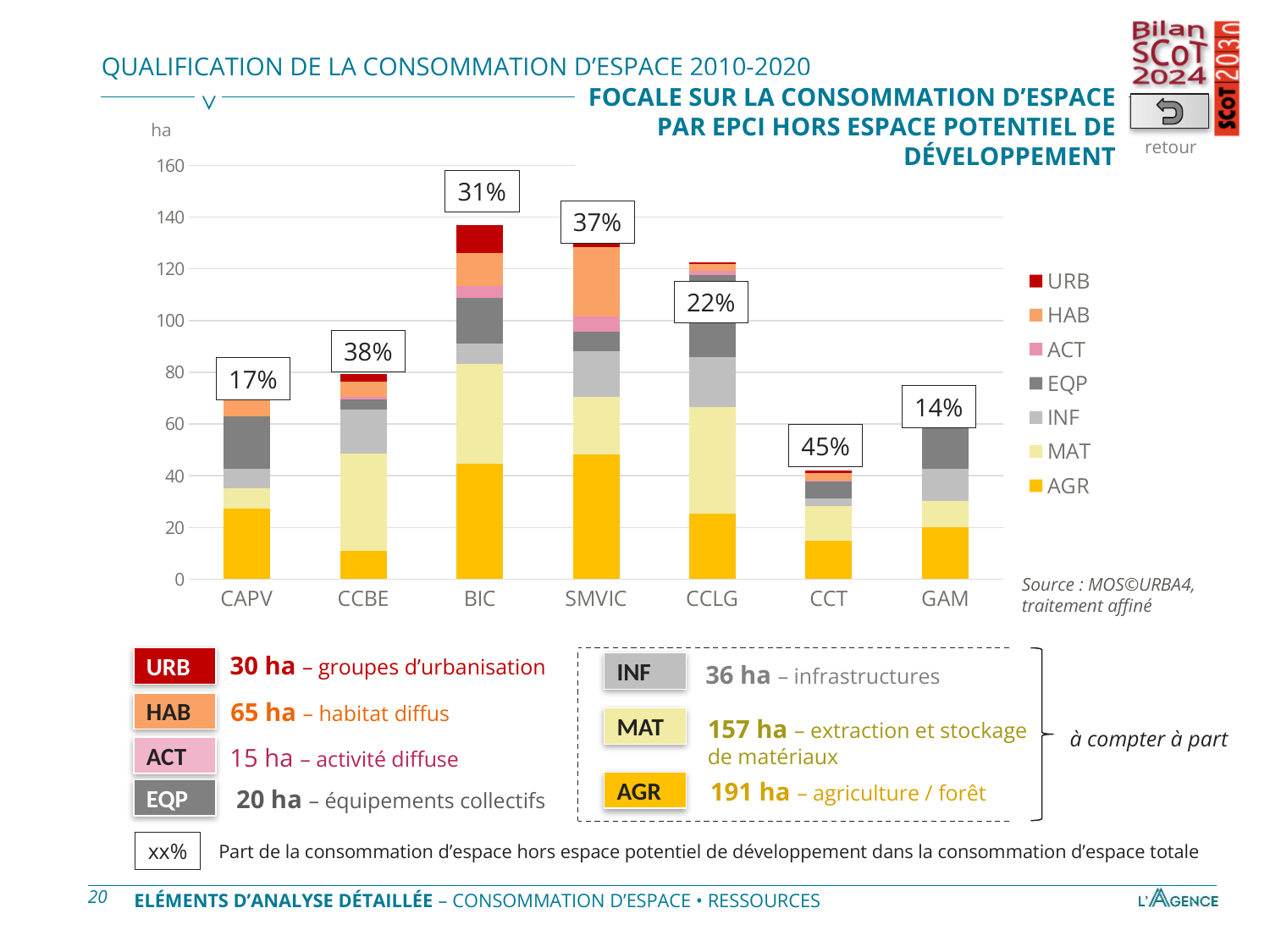

# Qualification de la consommation d’espace 2010-2020

Focale sur la consommation d’espace par epci hors espace potentiel de développement
ha
retour

### Chart

| Category | AGR | MAT | INF | EQP | ACT | HAB | URB |
|---|---|---|---|---|---|---|---|
| CAPV | 27.2 | 7.9 | 7.5 | 20.2 | 0.0 | 9.4 | 6.5 |
| CCBE | 10.9 | 37.7 | 17.0 | 3.9 | 1.0 | 5.8 | 3.0 |
| BIC | 44.6 | 38.7 | 7.7 | 17.7 | 4.5 | 12.8 | 10.9 |
| SMVIC | 48.1 | 22.4 | 17.5 | 7.8 | 5.8 | 26.9 | 4.4 |
| CCLG | 25.3 | 41.2 | 19.2 | 31.9 | 1.6 | 2.5 | 0.7 |
| CCT | 14.9 | 13.3 | 3.0 | 6.8 | 0.2 | 2.8 | 1.0 |
| GAM | 20.0 | 10.3 | 12.4 | 18.7 | 1.6 | 4.8 | 3.2 |
31%
37%
22%
38%
17%
14%
45%
Source : MOS©URBA4, traitement affiné
30 ha – groupes d’urbanisation

URB
INF
36 ha – infrastructures
65 ha – habitat diffus
HAB
157 ha – extraction et stockage de matériaux
MAT
à compter à part
15 ha – activité diffuse
ACT
191 ha – agriculture / forêt
AGR
20 ha – équipements collectifs
EQP
xx%
Part de la consommation d’espace hors espace potentiel de développement dans la consommation d’espace totale
Eléments d’analyse détaillée – consommation d’espace • ressources